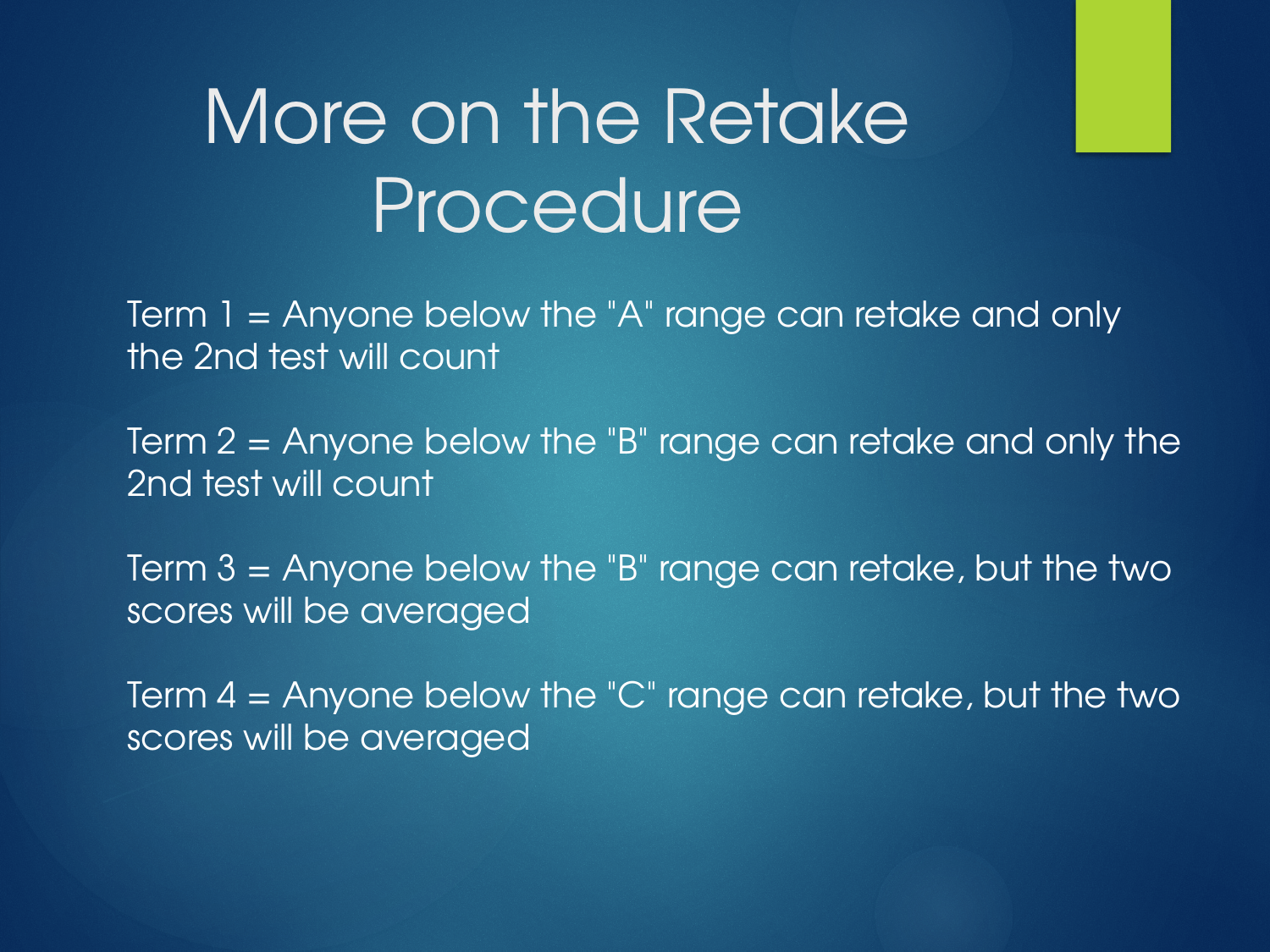

# More on the Retake Procedure
Term 1 = Anyone below the "A" range can retake and only the 2nd test will count
Term 2 = Anyone below the "B" range can retake and only the 2nd test will count
Term 3 = Anyone below the "B" range can retake, but the two scores will be averaged
Term 4 = Anyone below the "C" range can retake, but the two scores will be averaged